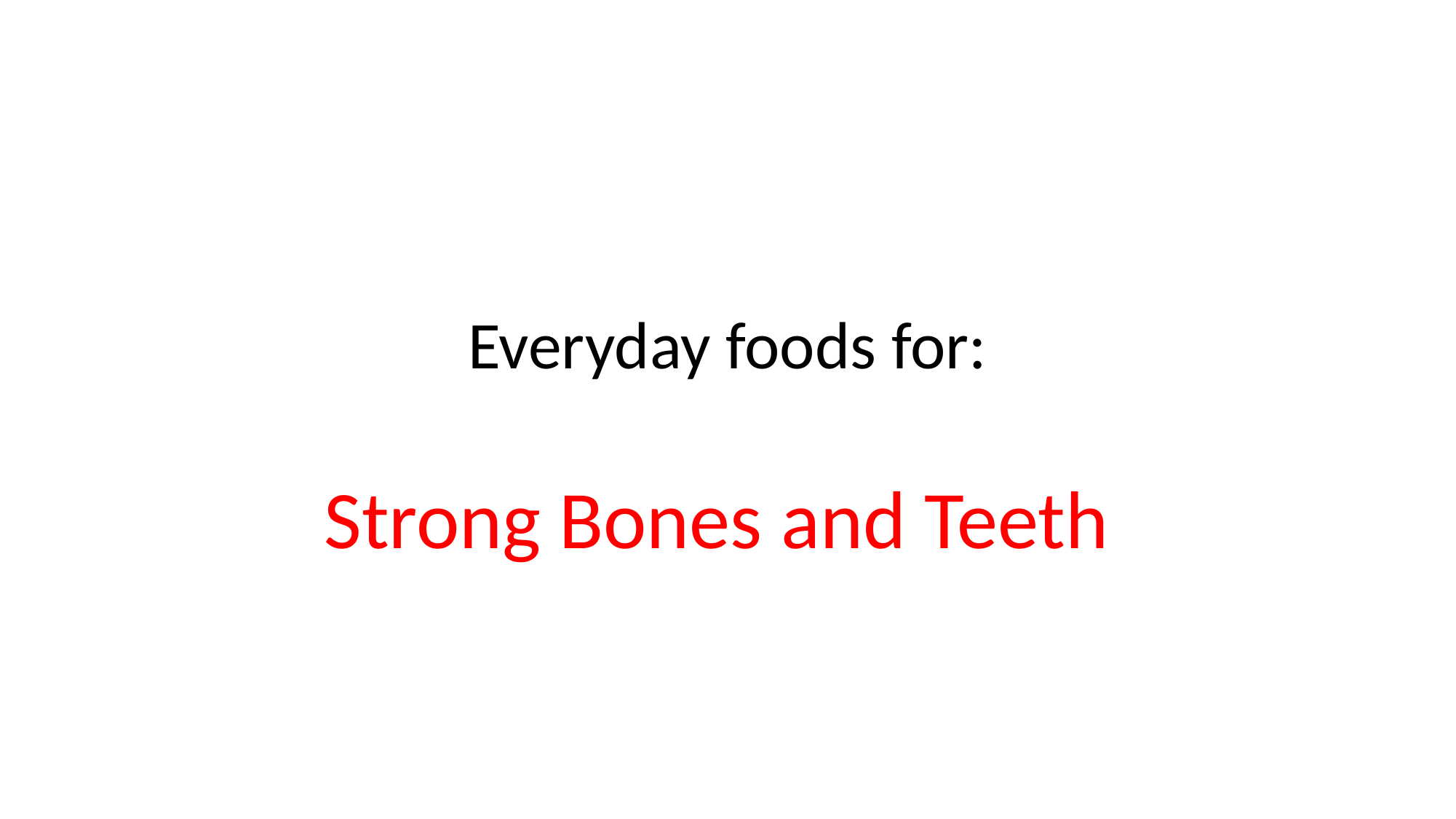

# Everyday foods for:
Strong Bones and Teeth